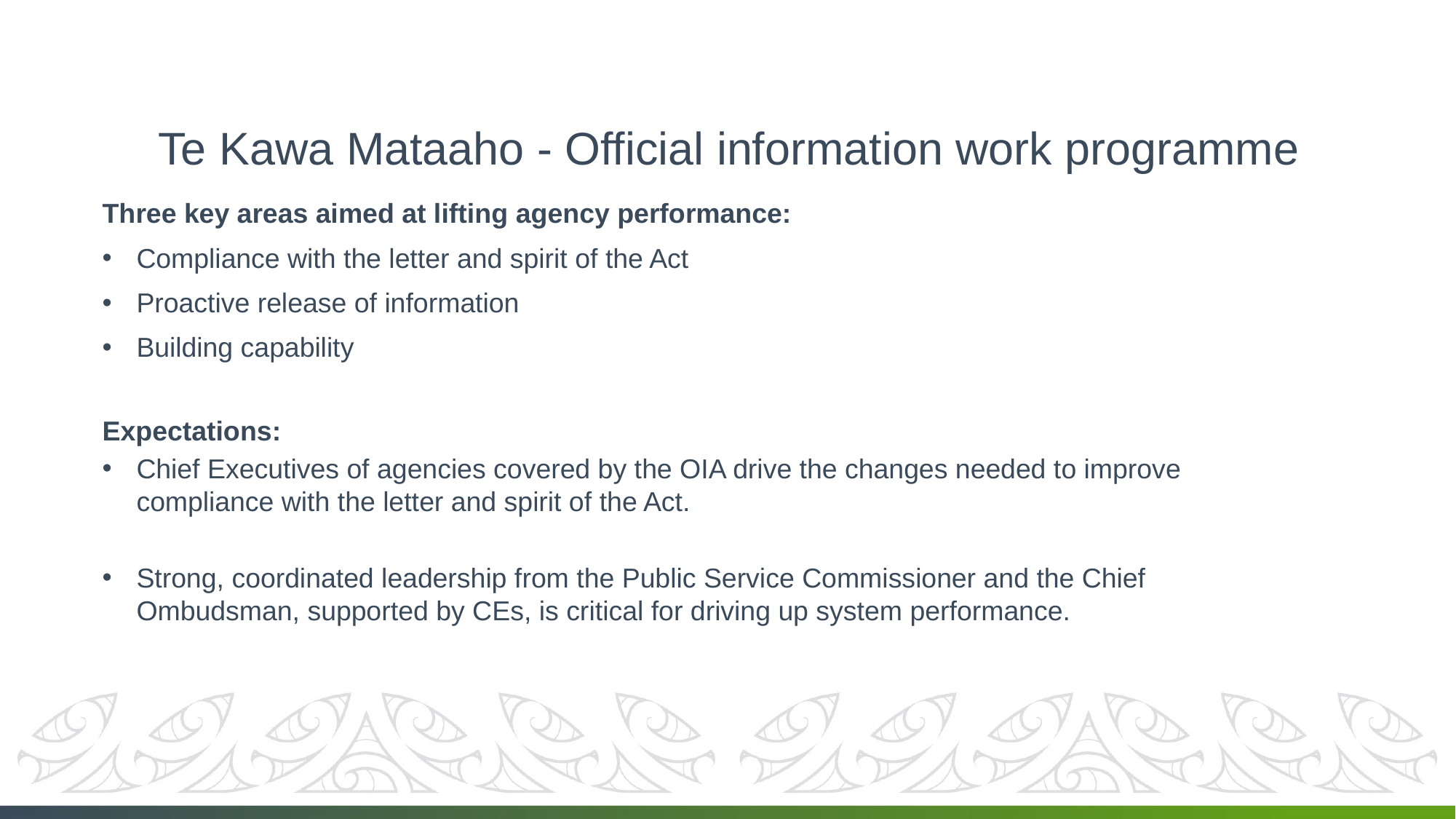

# Te Kawa Mataaho - Official information work programme
Three key areas aimed at lifting agency performance:
Compliance with the letter and spirit of the Act
Proactive release of information
Building capability

Expectations:
Chief Executives of agencies covered by the OIA drive the changes needed to improve compliance with the letter and spirit of the Act.

Strong, coordinated leadership from the Public Service Commissioner and the Chief Ombudsman, supported by CEs, is critical for driving up system performance.